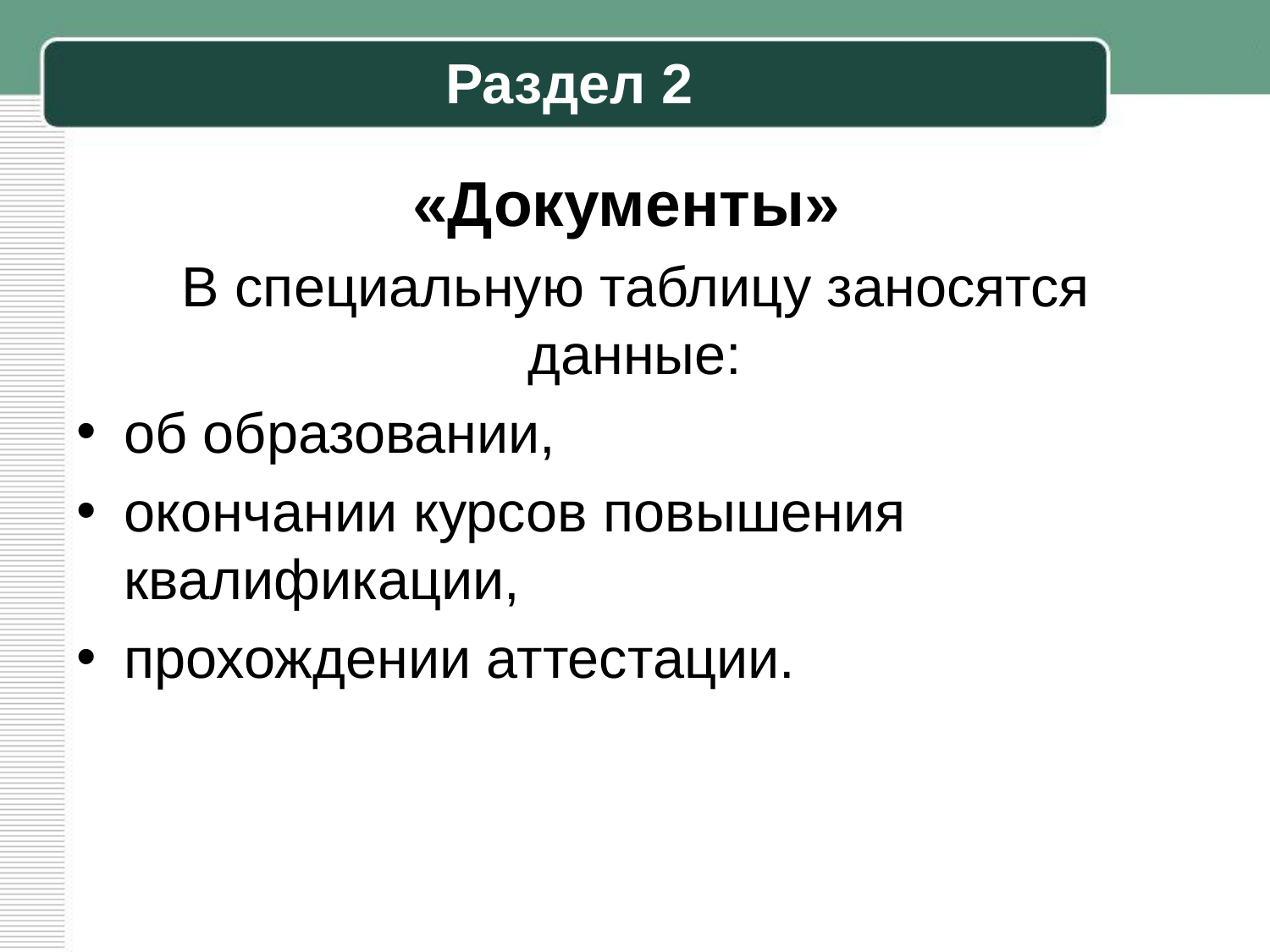

# Раздел 2
«Документы»
В специальную таблицу заносятся данные:
об образовании,
окончании курсов повышения квалификации,
прохождении аттестации.